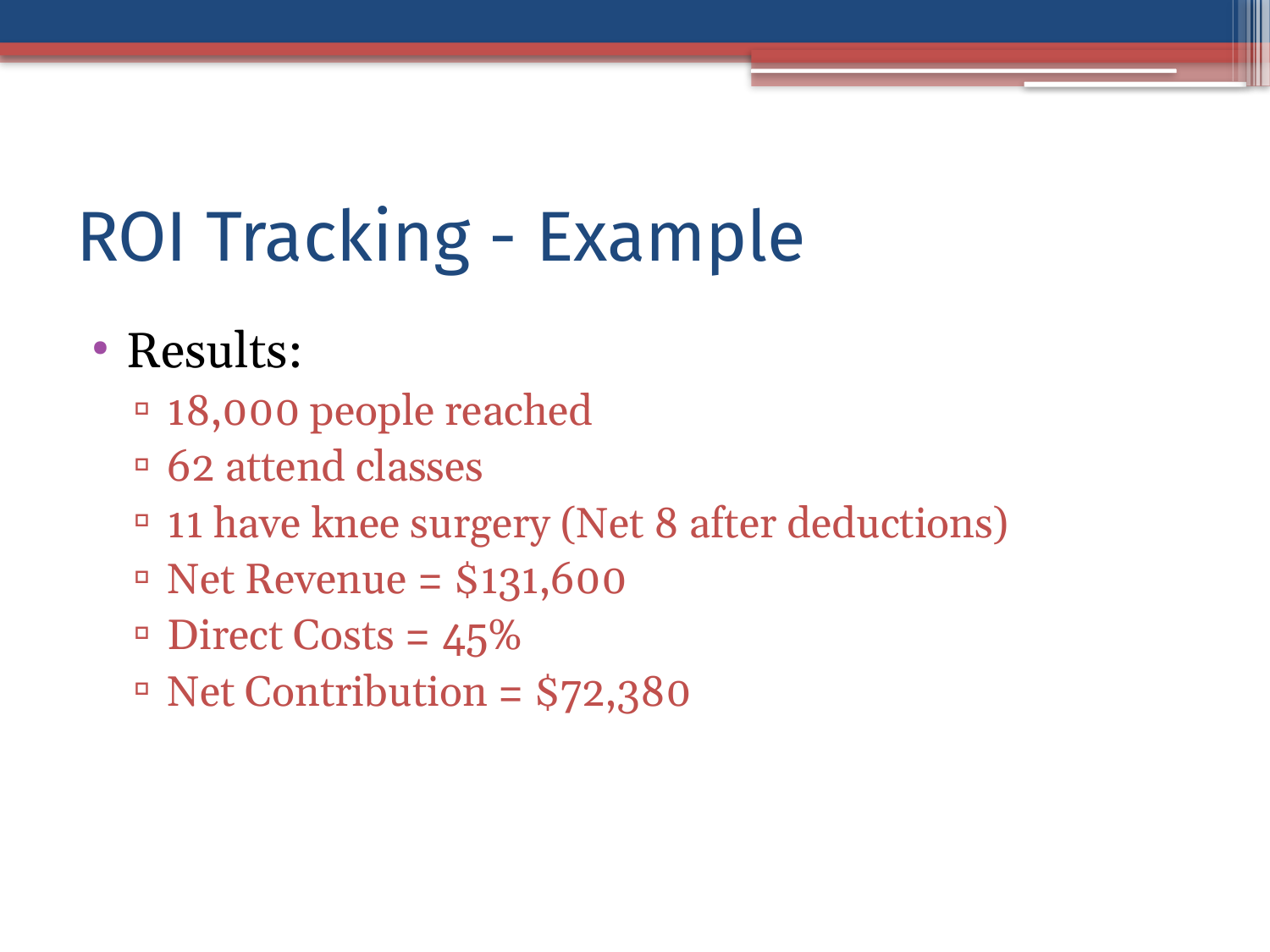

# ROI Tracking - Example
Results:
18,000 people reached
62 attend classes
11 have knee surgery (Net 8 after deductions)
Net Revenue = $131,600
Direct Costs = 45%
Net Contribution = $72,380